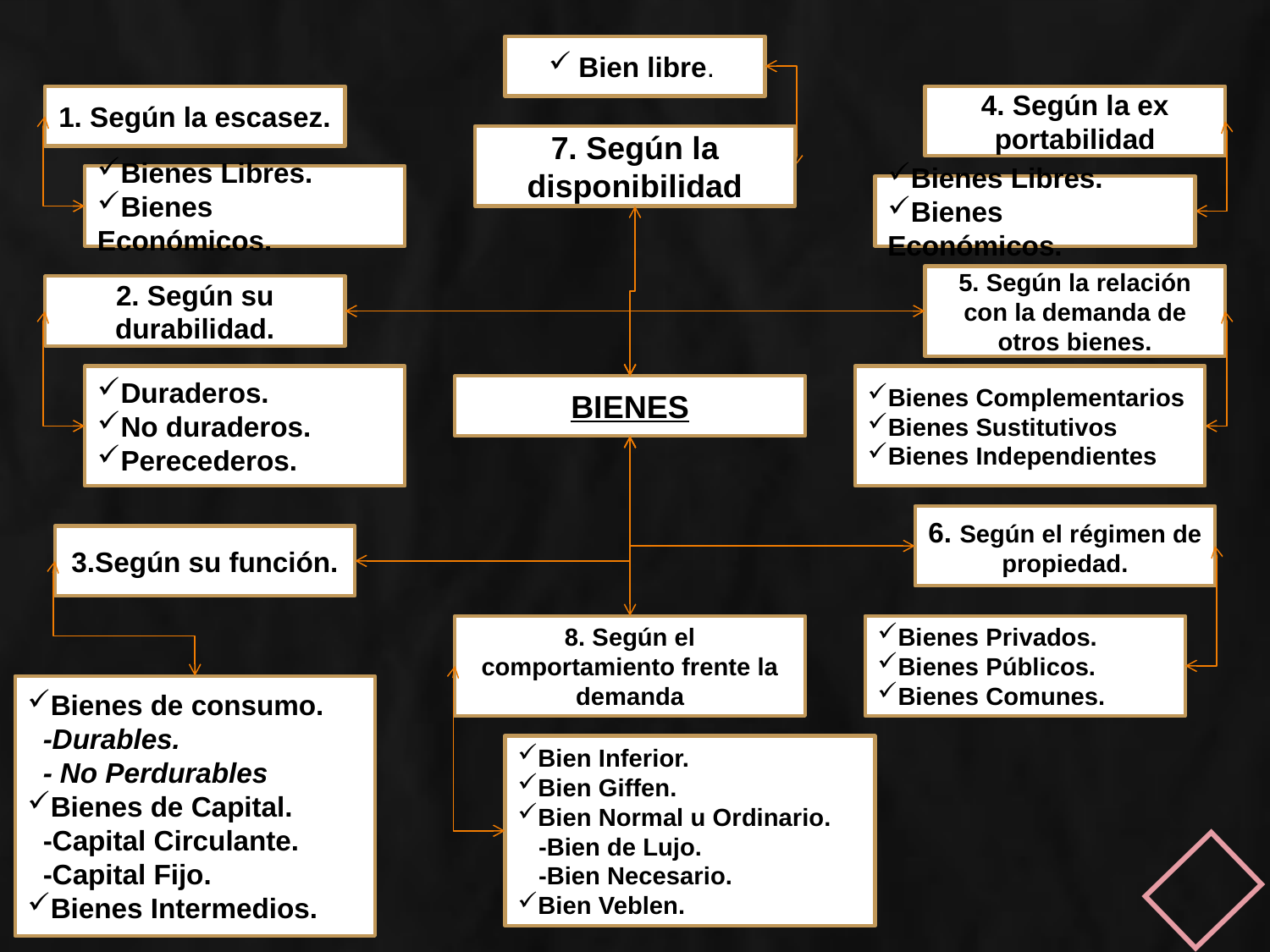

Bien libre.

1. Según la escasez.

4. Según la ex portabilidad
7. Según la disponibilidad

Bienes Libres.
Bienes Económicos.

Bienes Libres.
Bienes Económicos.

5. Según la relación con la demanda de otros bienes.

2. Según su durabilidad.

Duraderos.
No duraderos.
Perecederos.

Bienes Complementarios
Bienes Sustitutivos
Bienes Independientes

BIENES
6. Según el régimen de propiedad.

3.Según su función.

8. Según el comportamiento frente la demanda

Bienes Privados.
Bienes Públicos.
Bienes Comunes.

Bienes de consumo.
  -Durables.
  - No Perdurables
Bienes de Capital.
  -Capital Circulante.
  -Capital Fijo.
Bienes Intermedios.

Bien Inferior.
Bien Giffen.
Bien Normal u Ordinario.
   -Bien de Lujo.
   -Bien Necesario.
Bien Veblen.